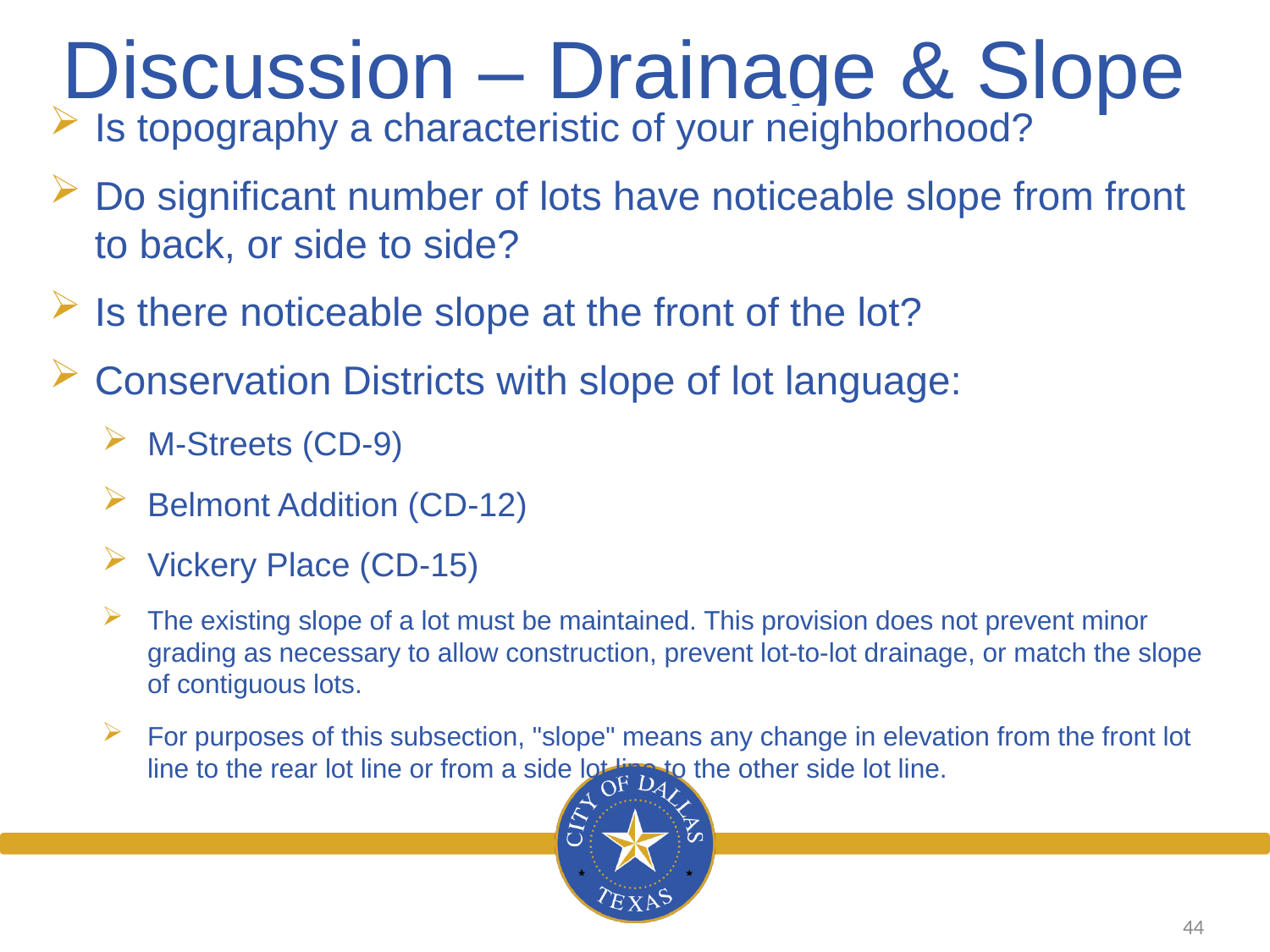

Discussion – Drainage & Slope
Is topography a characteristic of your neighborhood?
Do significant number of lots have noticeable slope from front to back, or side to side?
Is there noticeable slope at the front of the lot?
Conservation Districts with slope of lot language:
M-Streets (CD-9)
Belmont Addition (CD-12)
Vickery Place (CD-15)
The existing slope of a lot must be maintained. This provision does not prevent minor grading as necessary to allow construction, prevent lot-to-lot drainage, or match the slope of contiguous lots.
For purposes of this subsection, "slope" means any change in elevation from the front lot line to the rear lot line or from a side lot line to the other side lot line.
44